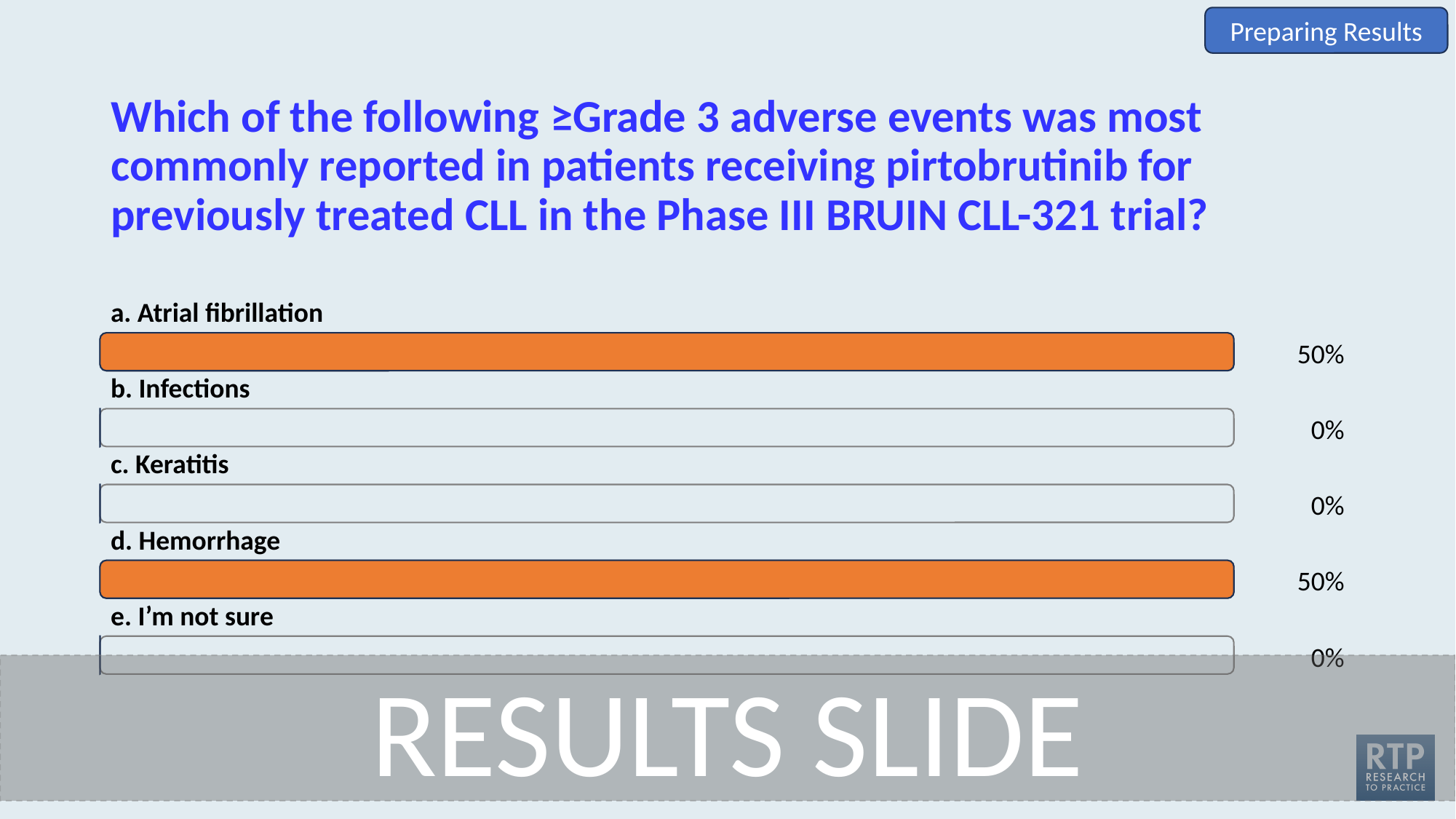

2/3
Preparing Results
Join at: vevox.app
ID: 499-847-075

# Which of the following ≥Grade 3 adverse events was most commonly reported in patients receiving pirtobrutinib for previously treated CLL in the Phase III BRUIN CLL-321 trial?

a. Atrial fibrillation
50%

b. Infections
0%

c. Keratitis
0%

d. Hemorrhage
50%

e. I’m not sure
0%

RESULTS SLIDE